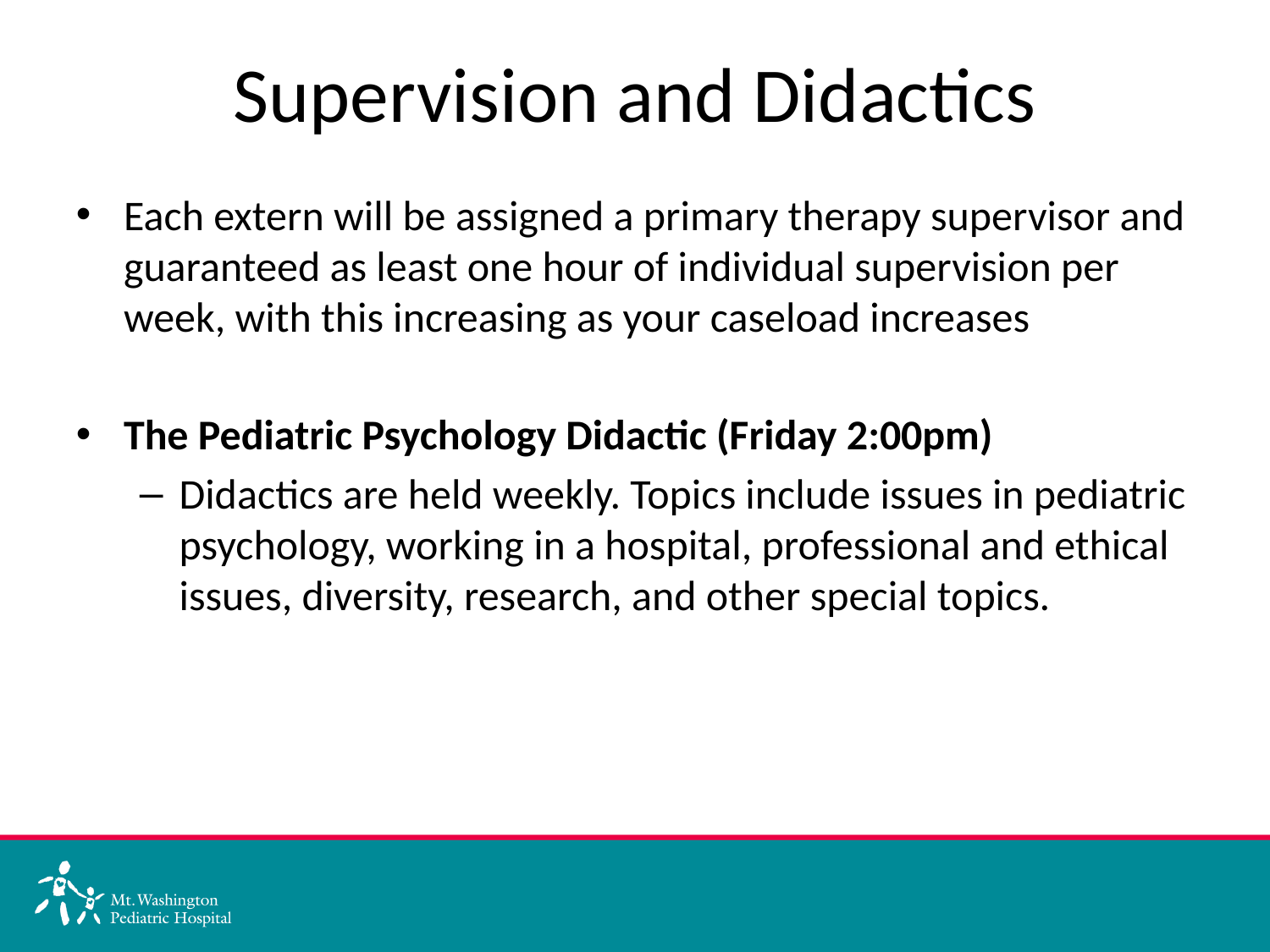

# Supervision and Didactics
Heading Goes Here
Each extern will be assigned a primary therapy supervisor and guaranteed as least one hour of individual supervision per week, with this increasing as your caseload increases

The Pediatric Psychology Didactic (Friday 2:00pm)
Didactics are held weekly. Topics include issues in pediatric psychology, working in a hospital, professional and ethical issues, diversity, research, and other special topics.